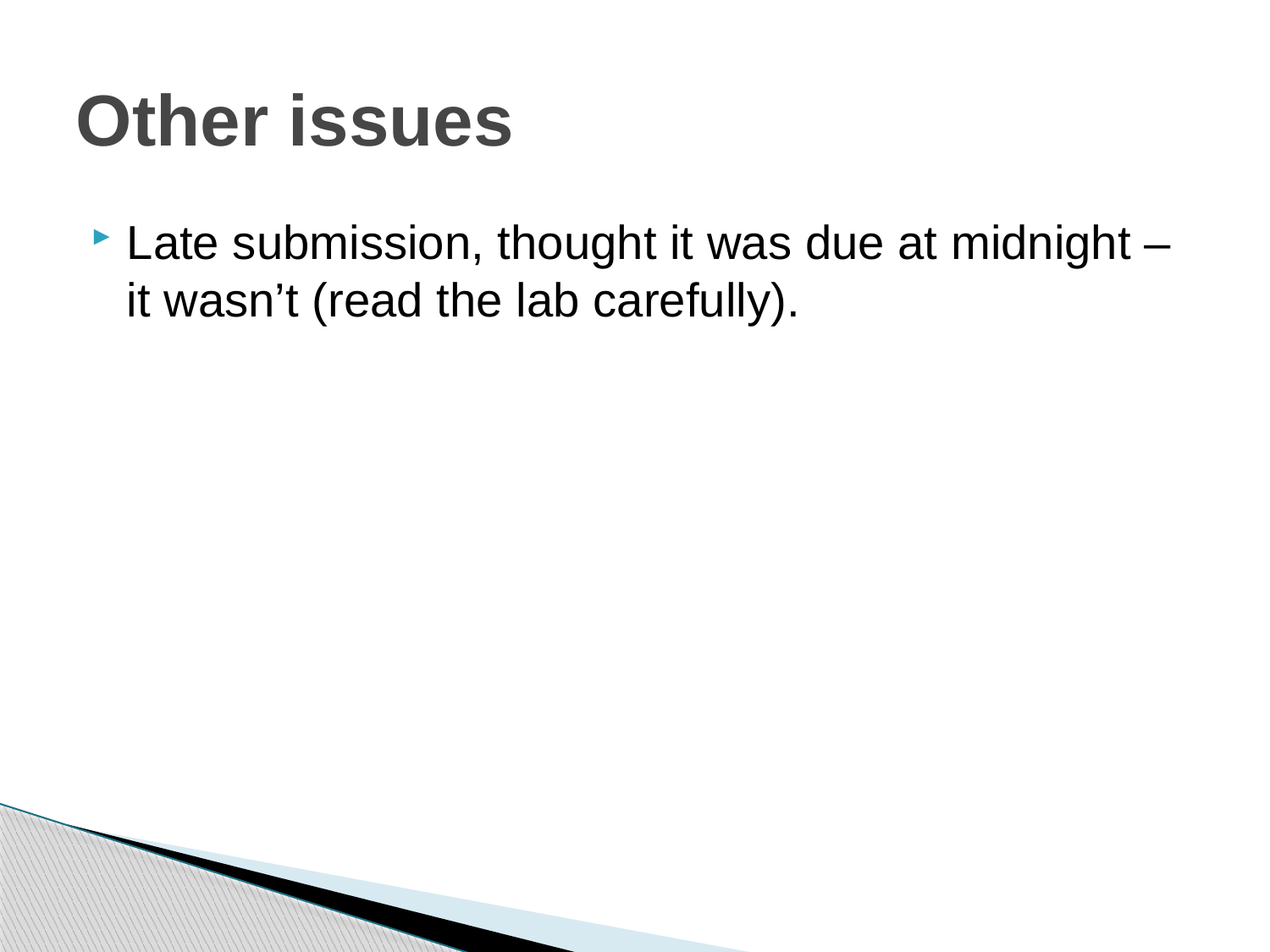

# Other issues
Late submission, thought it was due at midnight – it wasn’t (read the lab carefully).